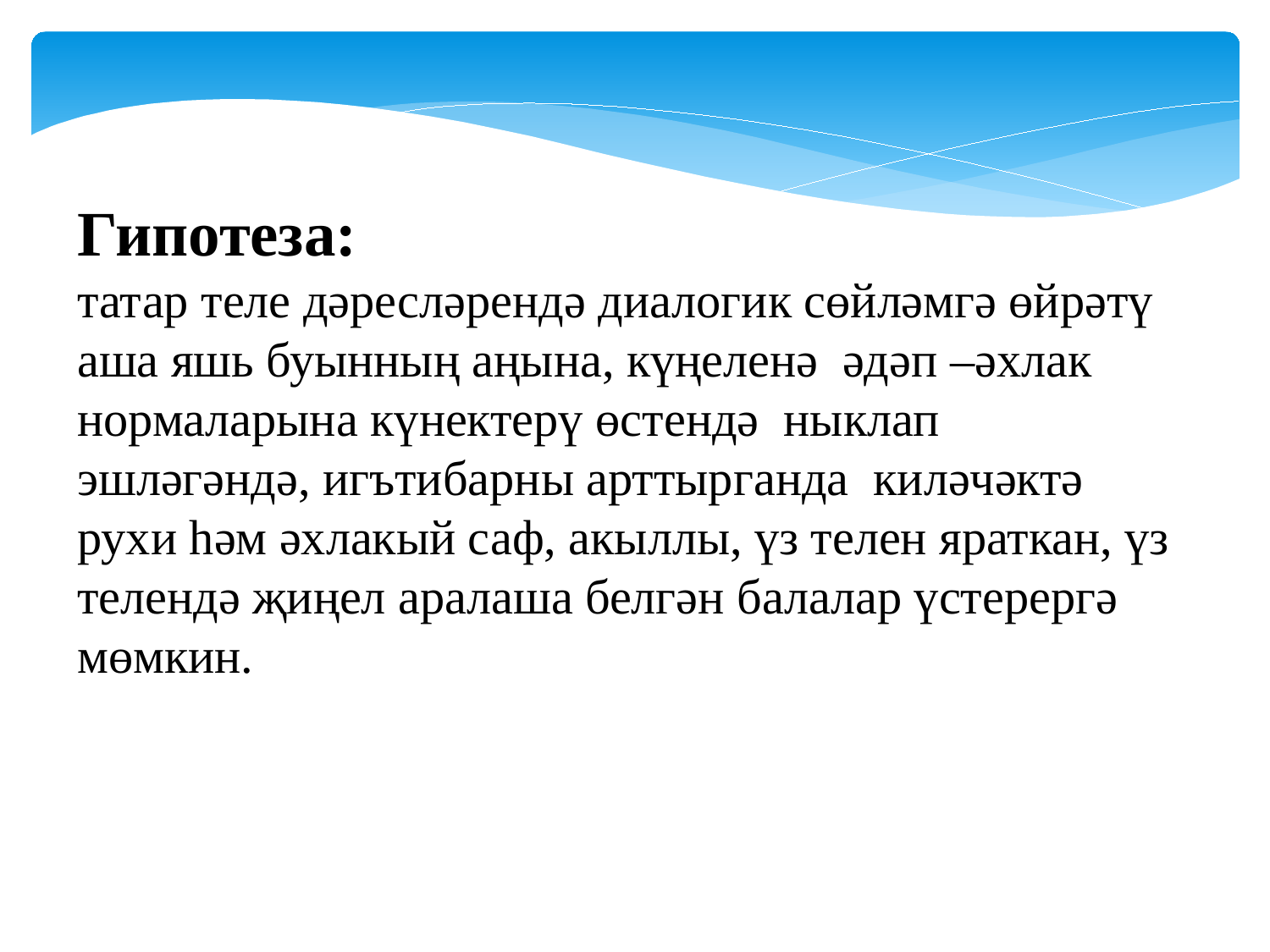

Гипотеза:
татар теле дәресләрендә диалогик сөйләмгә өйрәтү аша яшь буынның аңына, күңеленә  әдәп –әхлак нормаларына күнектерү өстендә  ныклап  эшләгәндә, игътибарны арттырганда  киләчәктә рухи һәм әхлакый саф, акыллы, үз телен яраткан, үз телендә җиңел аралаша белгән балалар үстерергә мөмкин.